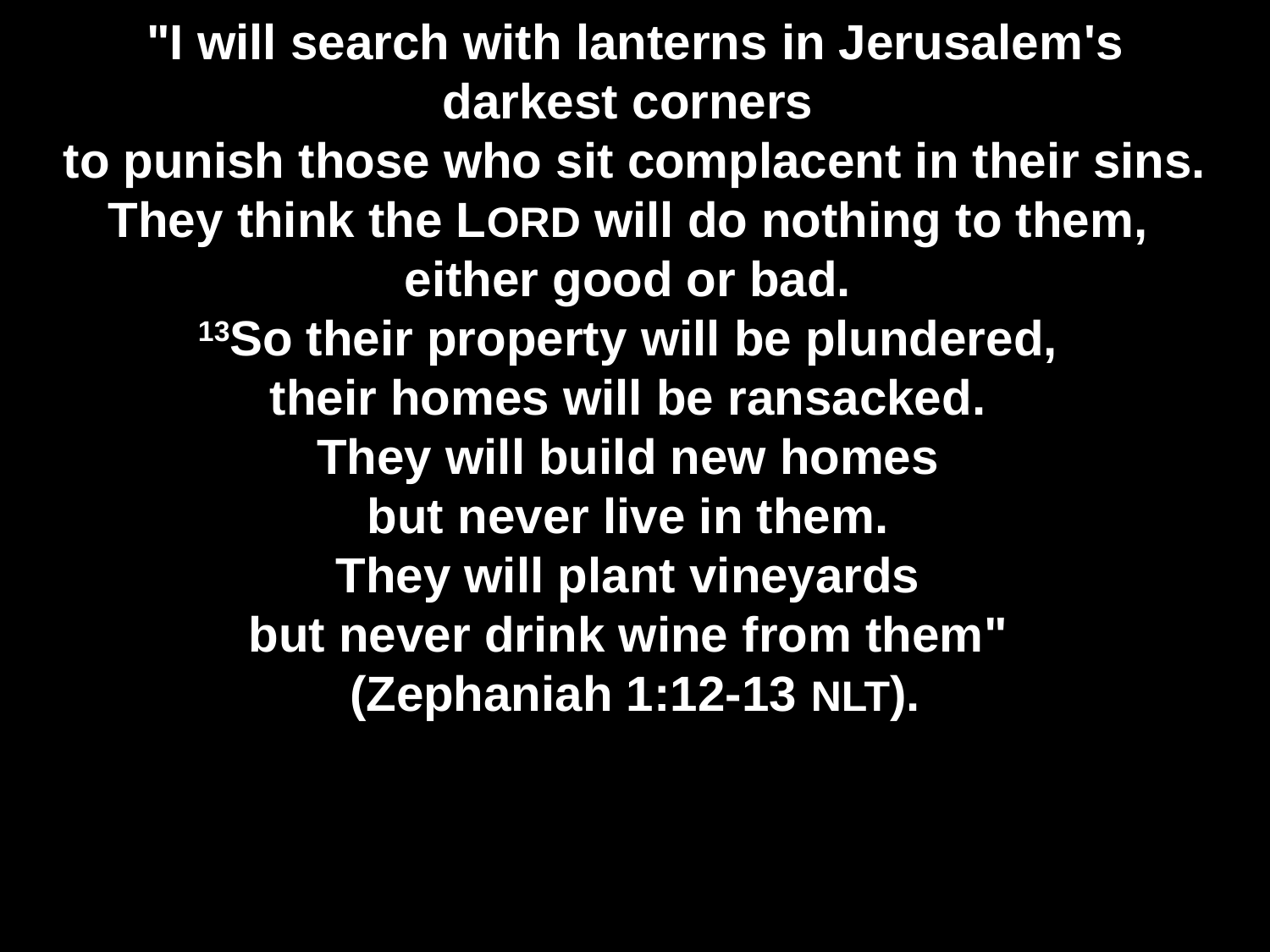

# "I will search with lanterns in Jerusalem's darkest corners to punish those who sit complacent in their sins. They think the LORD will do nothing to them, either good or bad. 13So their property will be plundered, their homes will be ransacked. They will build new homes but never live in them. They will plant vineyards but never drink wine from them" (Zephaniah 1:12-13 NLT).